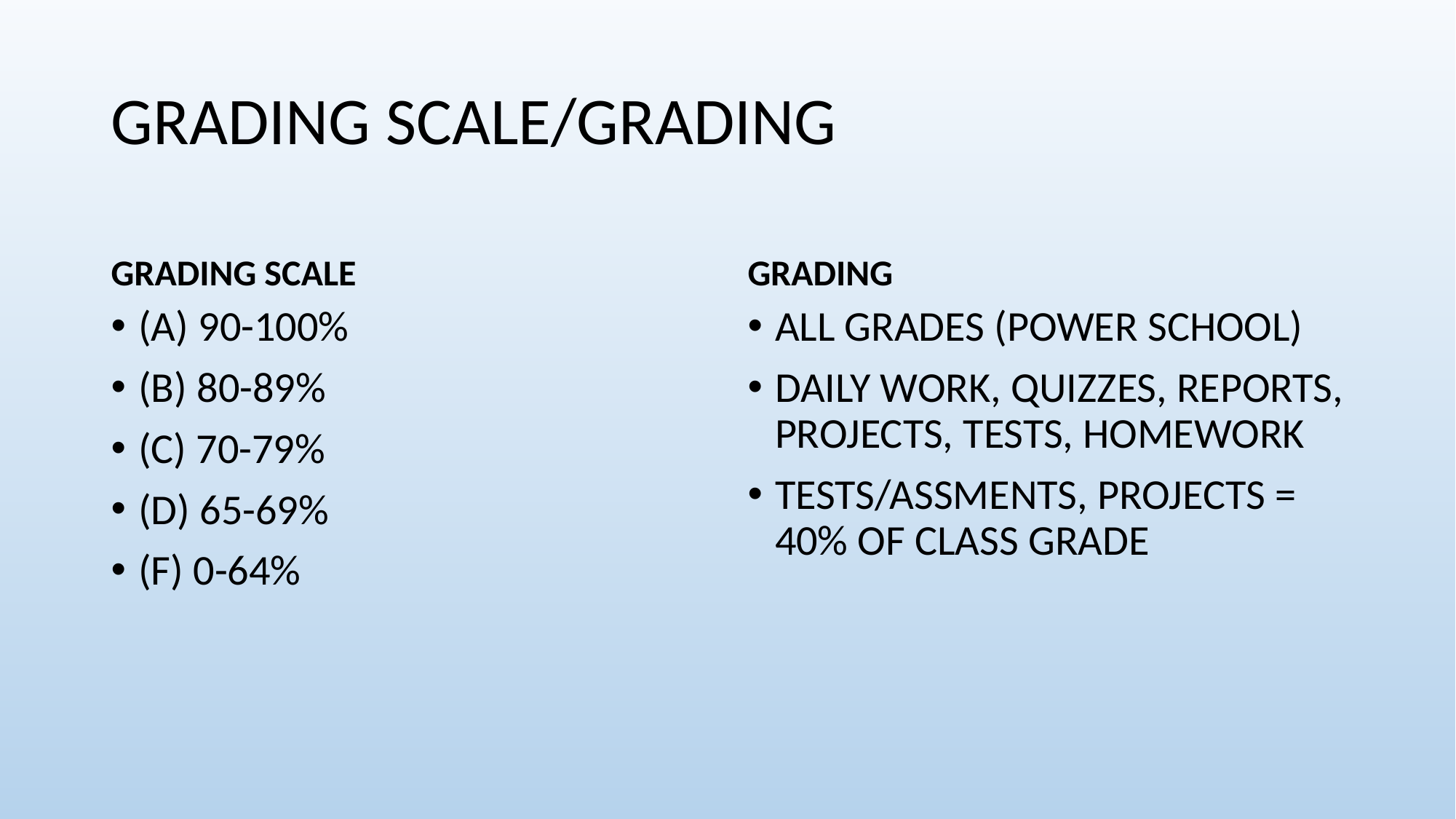

# GRADING SCALE/GRADING
GRADING SCALE
GRADING
(A) 90-100%
(B) 80-89%
(C) 70-79%
(D) 65-69%
(F) 0-64%
ALL GRADES (POWER SCHOOL)
DAILY WORK, QUIZZES, REPORTS, PROJECTS, TESTS, HOMEWORK
TESTS/ASSMENTS, PROJECTS = 40% OF CLASS GRADE